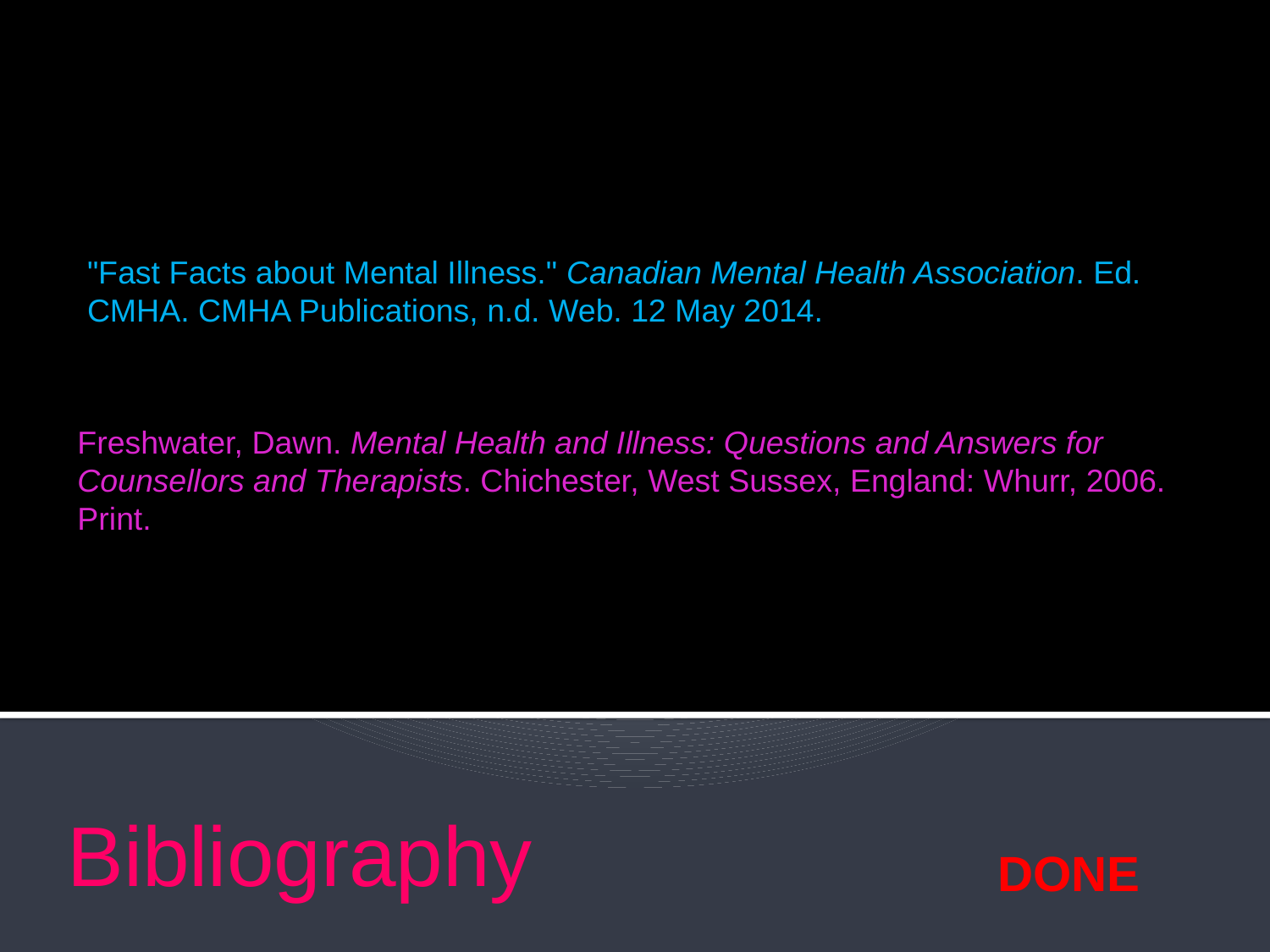

"Fast Facts about Mental Illness." Canadian Mental Health Association. Ed. CMHA. CMHA Publications, n.d. Web. 12 May 2014.
Freshwater, Dawn. Mental Health and Illness: Questions and Answers for Counsellors and Therapists. Chichester, West Sussex, England: Whurr, 2006. Print.
Bibliography
DONE